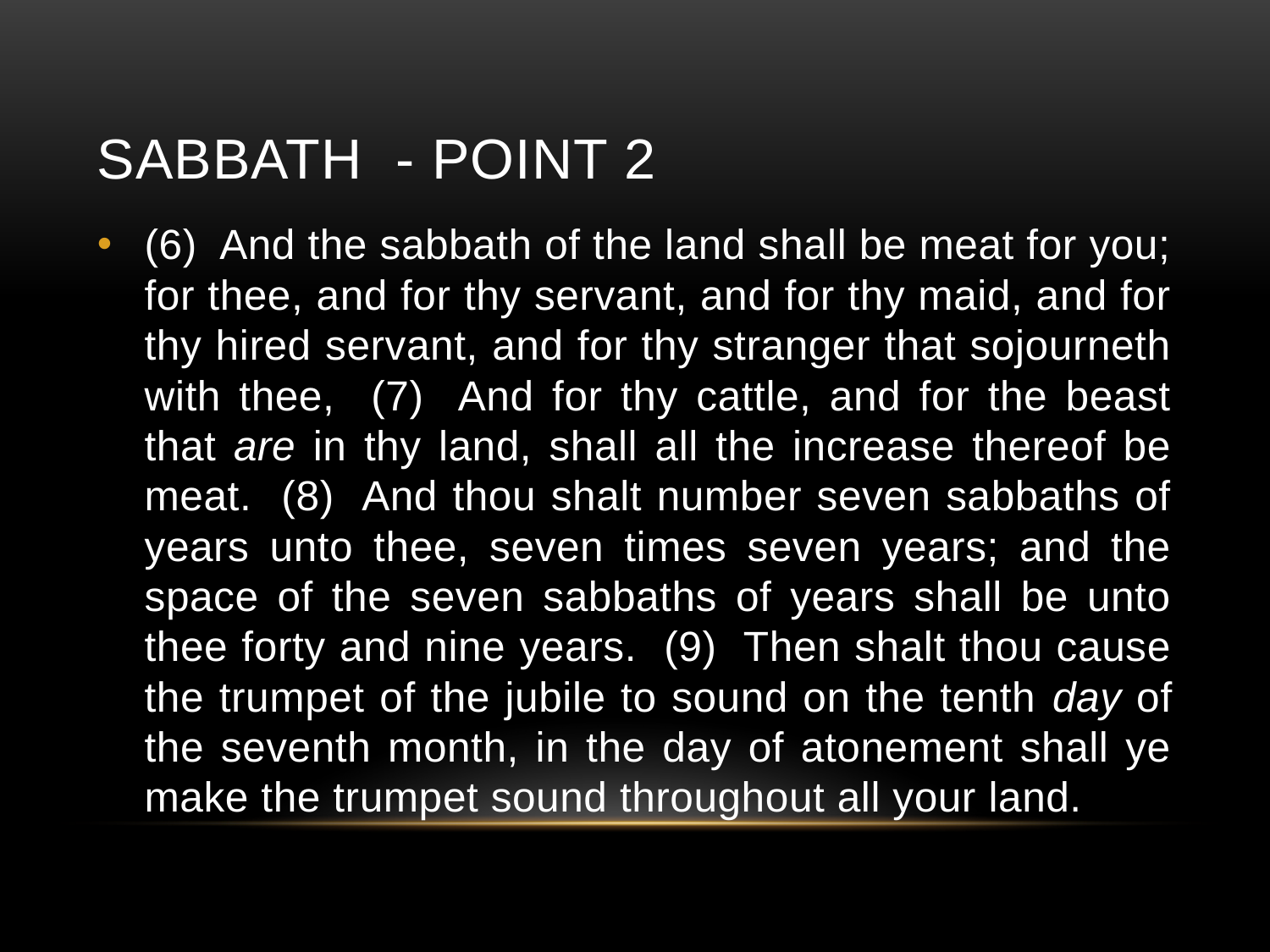

# Sabbath  - Point 2
(6)  And the sabbath of the land shall be meat for you; for thee, and for thy servant, and for thy maid, and for thy hired servant, and for thy stranger that sojourneth with thee,  (7)  And for thy cattle, and for the beast that are in thy land, shall all the increase thereof be meat.  (8)  And thou shalt number seven sabbaths of years unto thee, seven times seven years; and the space of the seven sabbaths of years shall be unto thee forty and nine years.  (9)  Then shalt thou cause the trumpet of the jubile to sound on the tenth day of the seventh month, in the day of atonement shall ye make the trumpet sound throughout all your land.